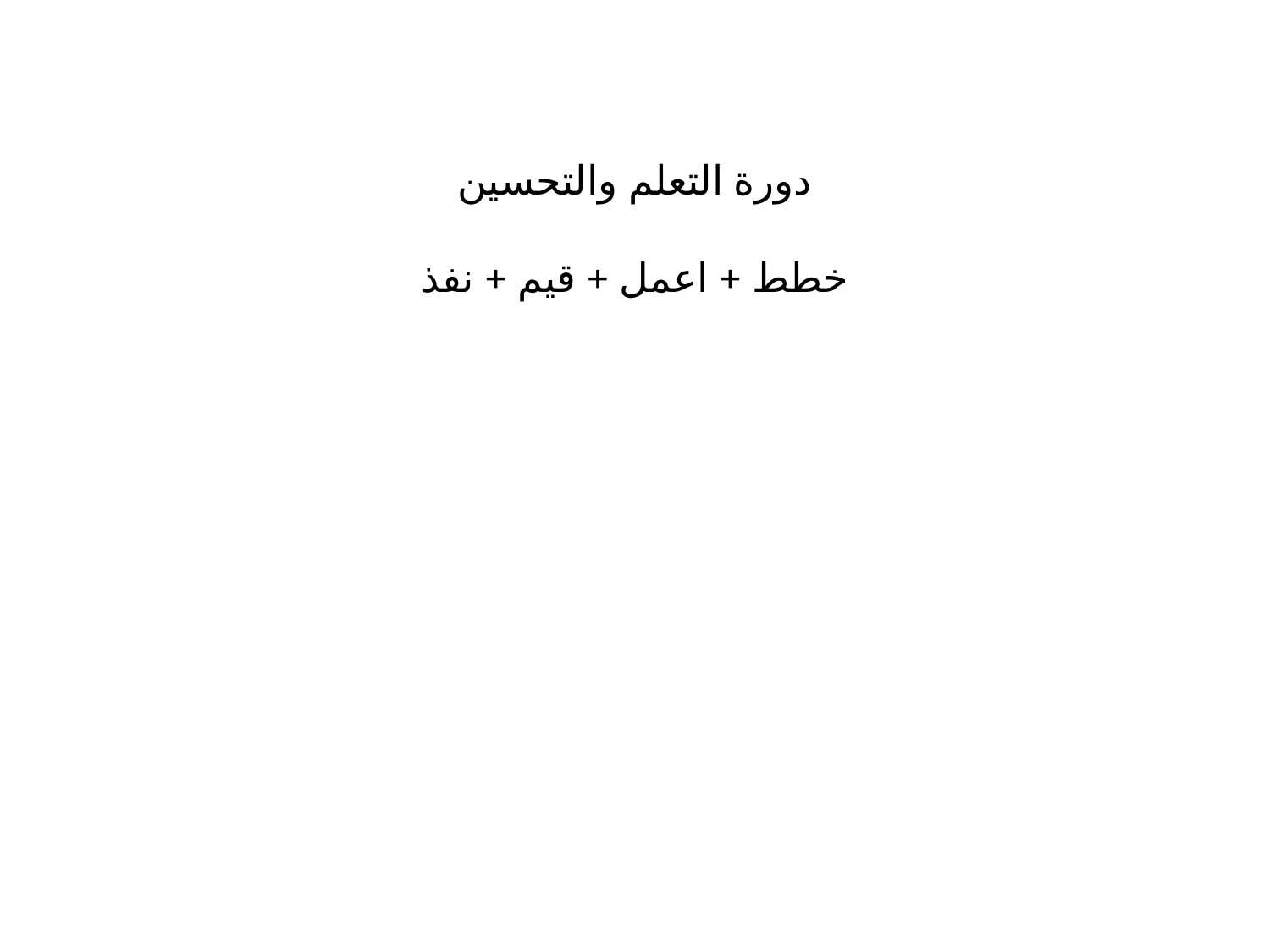

# دورة التعلم والتحسين خطط + اعمل + قيم + نفذ